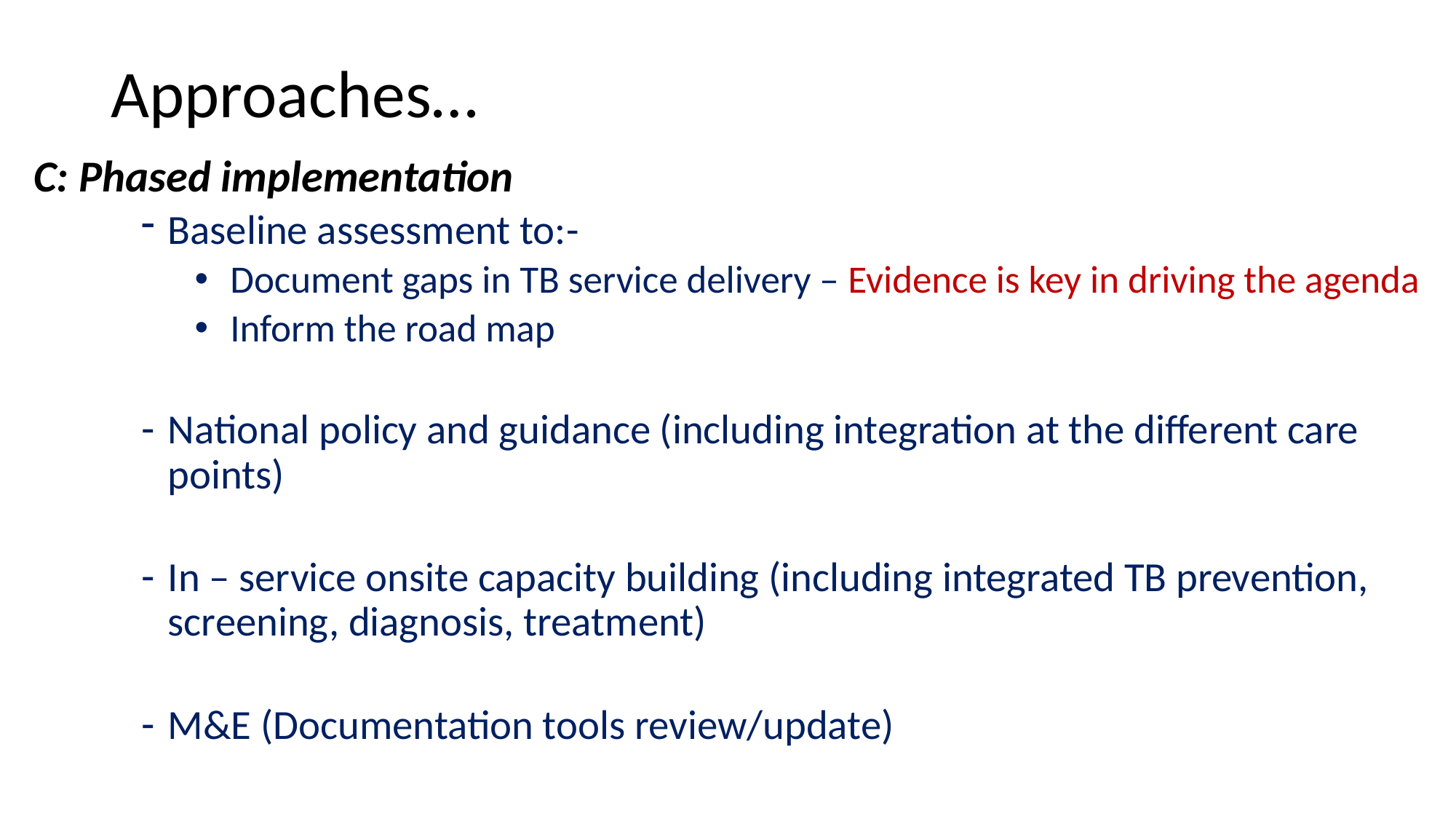

# Approaches…
C: Phased implementation
Baseline assessment to:-
 Document gaps in TB service delivery – Evidence is key in driving the agenda
 Inform the road map

National policy and guidance (including integration at the different care points)

In – service onsite capacity building (including integrated TB prevention, screening, diagnosis, treatment)

M&E (Documentation tools review/update)